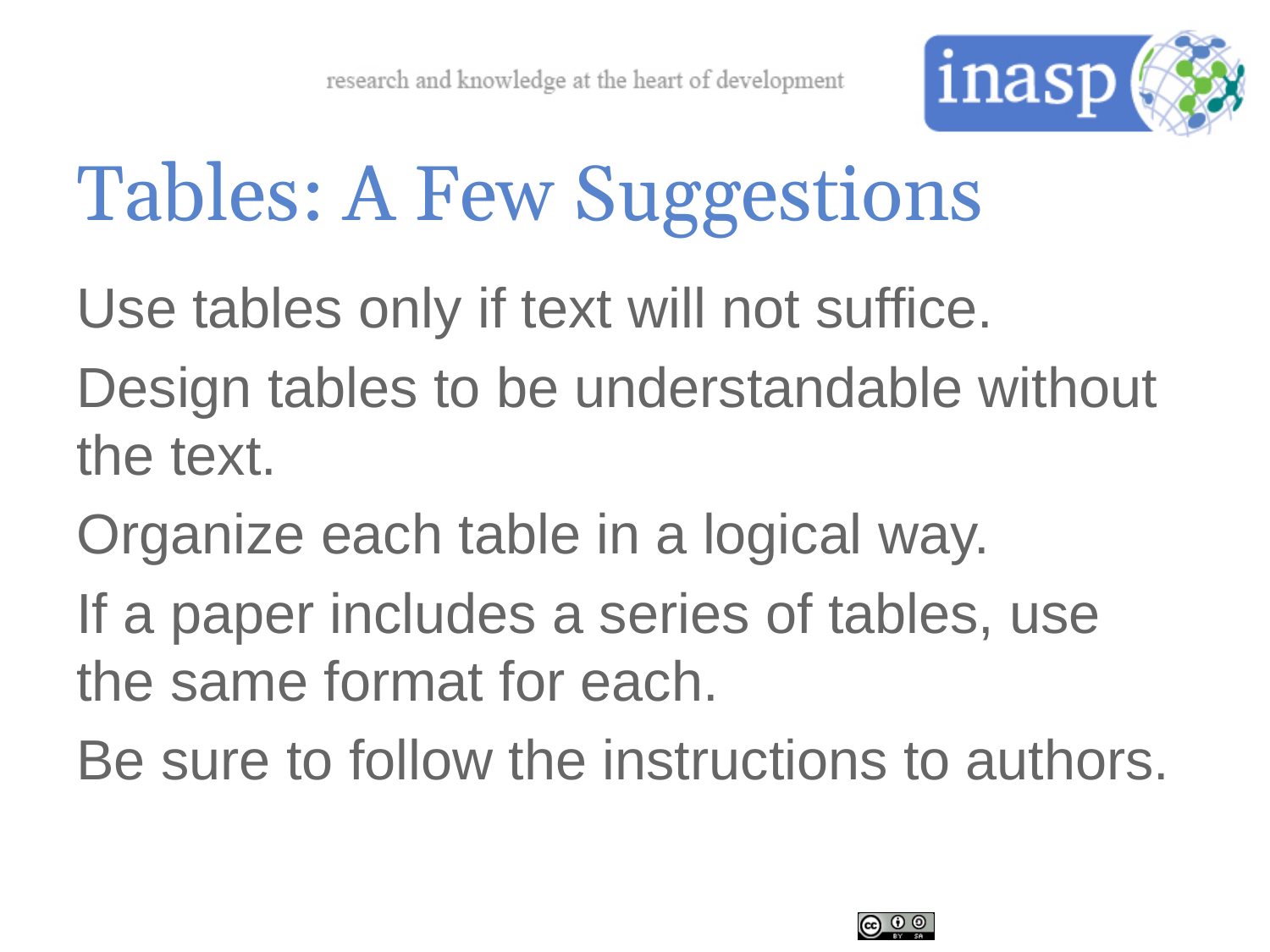

# Tables: A Few Suggestions
Use tables only if text will not suffice.
Design tables to be understandable without the text.
Organize each table in a logical way.
If a paper includes a series of tables, use the same format for each.
Be sure to follow the instructions to authors.